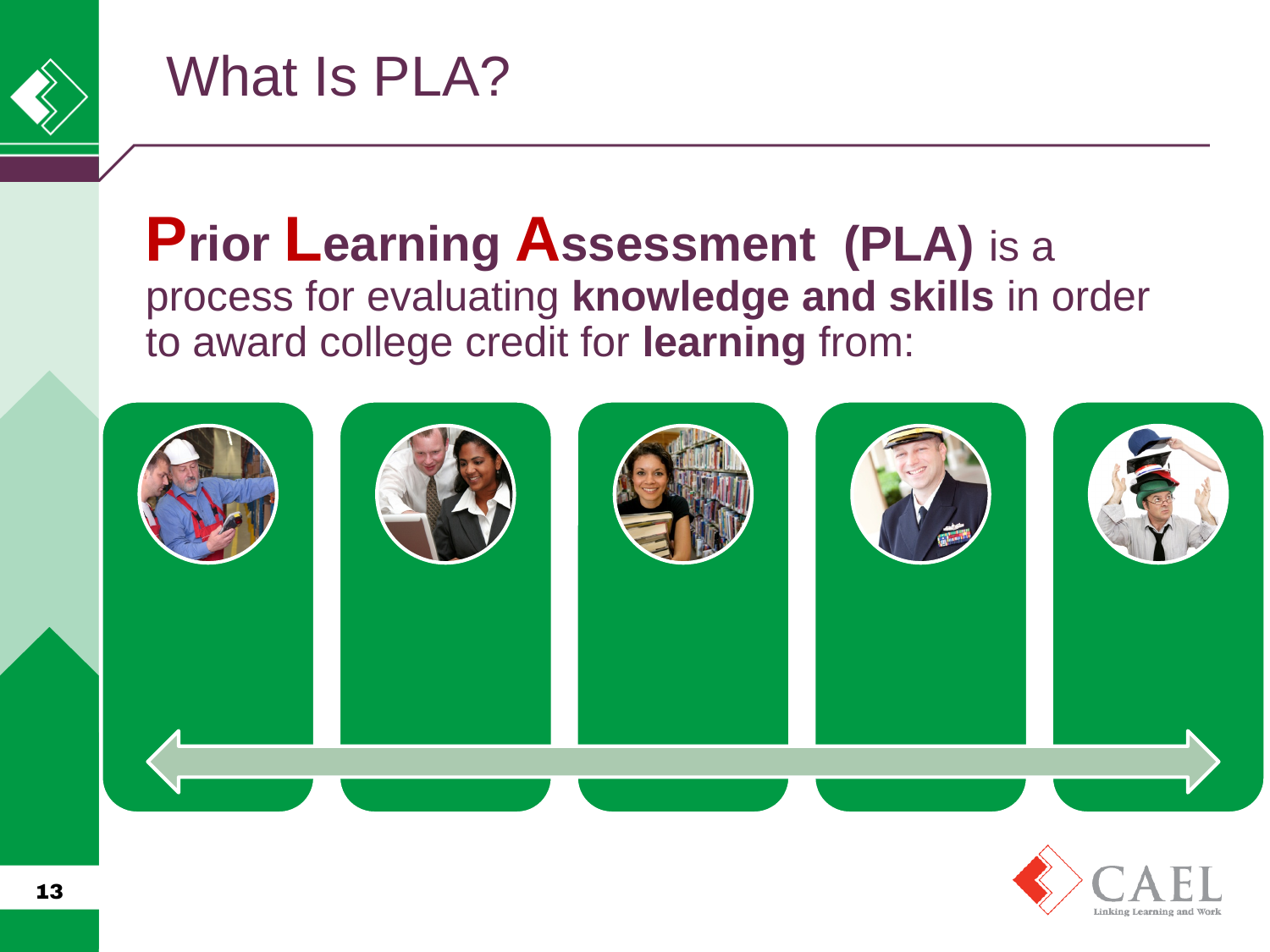

What Is PLA?
Prior Learning Assessment  (PLA) is a process for evaluating knowledge and skills in order to award college credit for learning from:

13